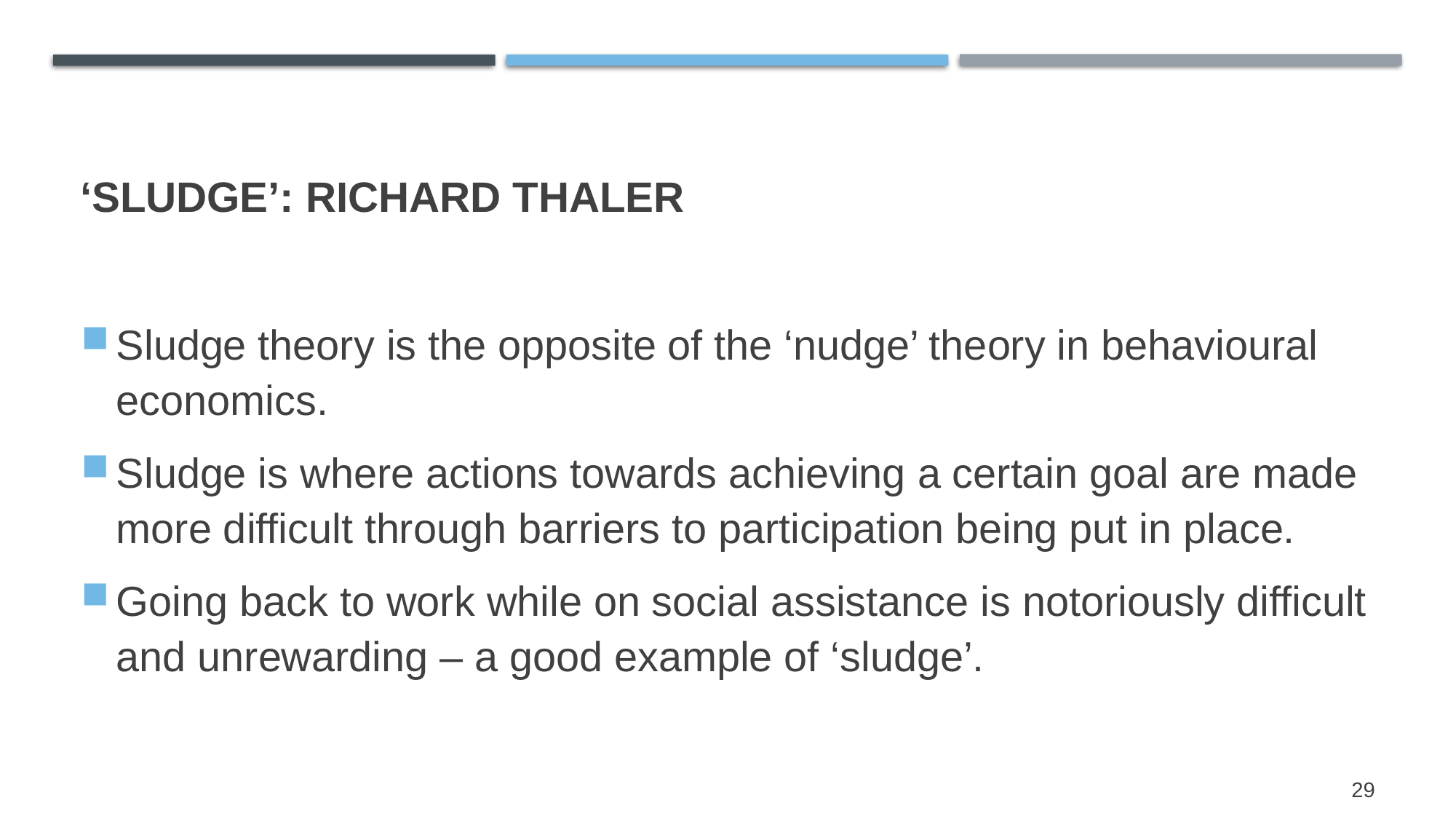

# ‘Sludge’: Richard Thaler
Sludge theory is the opposite of the ‘nudge’ theory in behavioural economics.
Sludge is where actions towards achieving a certain goal are made more difficult through barriers to participation being put in place.
Going back to work while on social assistance is notoriously difficult and unrewarding – a good example of ‘sludge’.
29